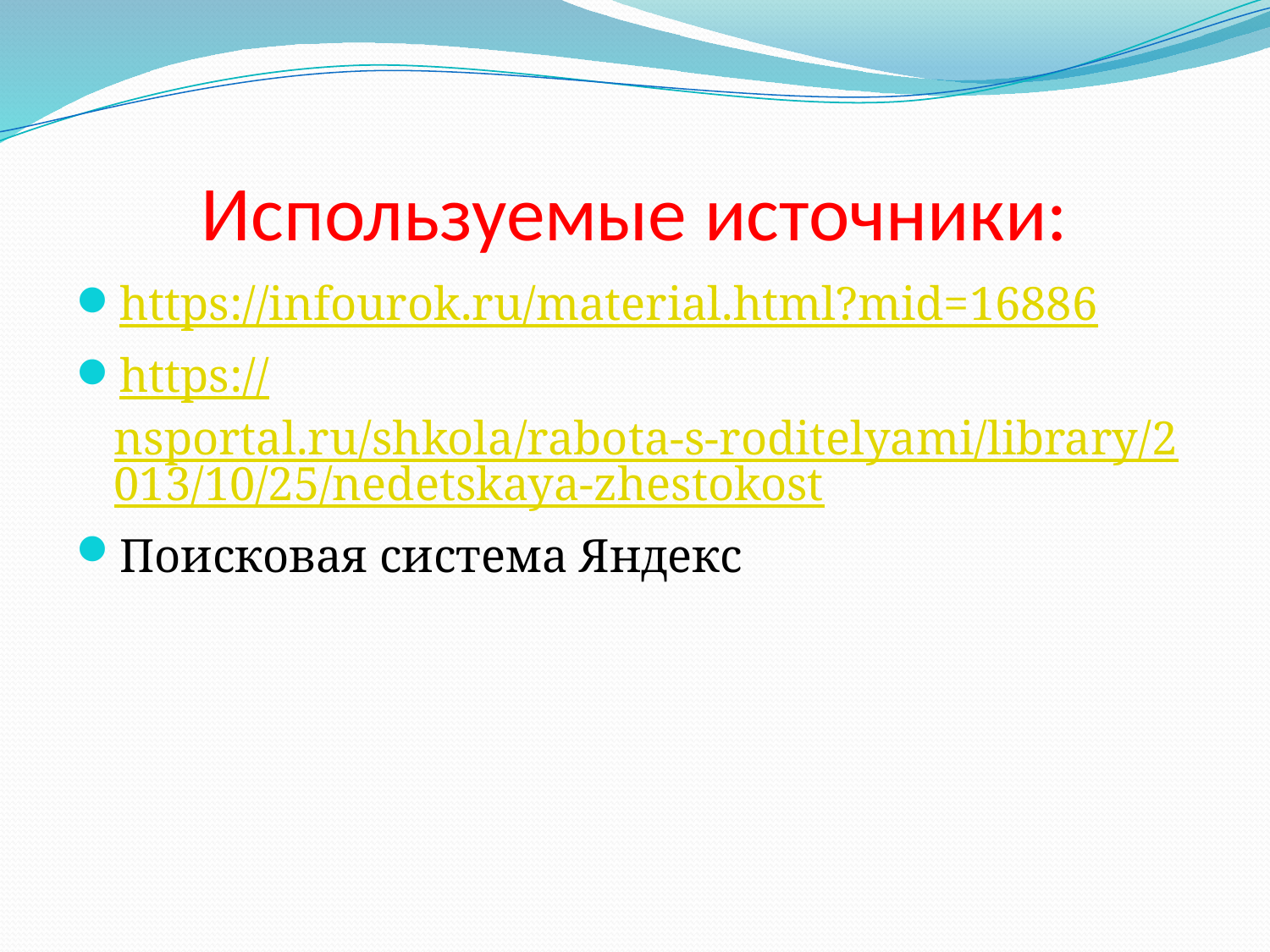

# Используемые источники:
https://infourok.ru/material.html?mid=16886
https://nsportal.ru/shkola/rabota-s-roditelyami/library/2013/10/25/nedetskaya-zhestokost
Поисковая система Яндекс